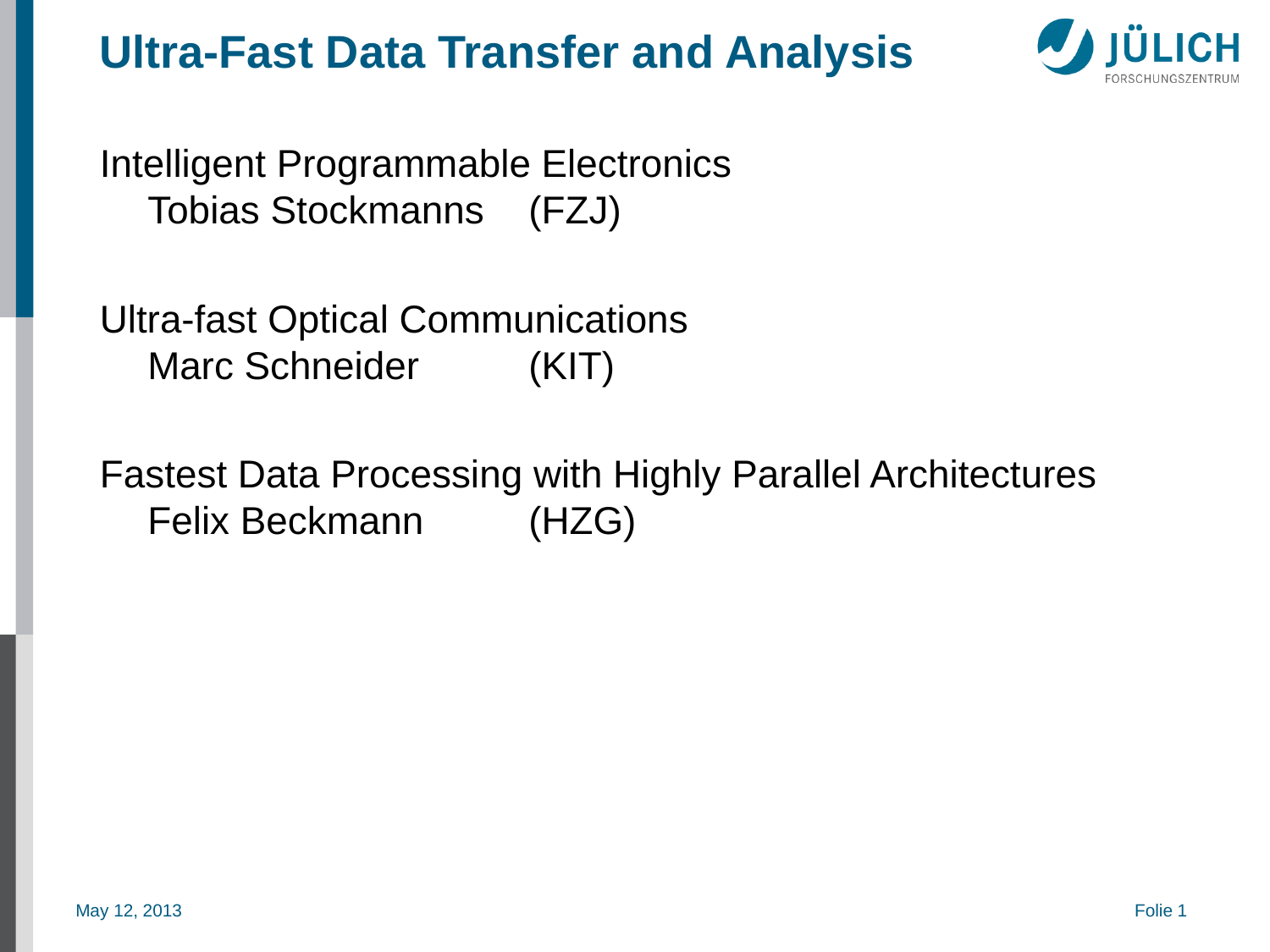

# Ultra-Fast Data Transfer and Analysis
Intelligent Programmable Electronics
Tobias Stockmanns  	(FZJ)

Ultra-fast Optical Communications
Marc Schneider	(KIT)

Fastest Data Processing with Highly Parallel Architectures
Felix Beckmann 	(HZG)